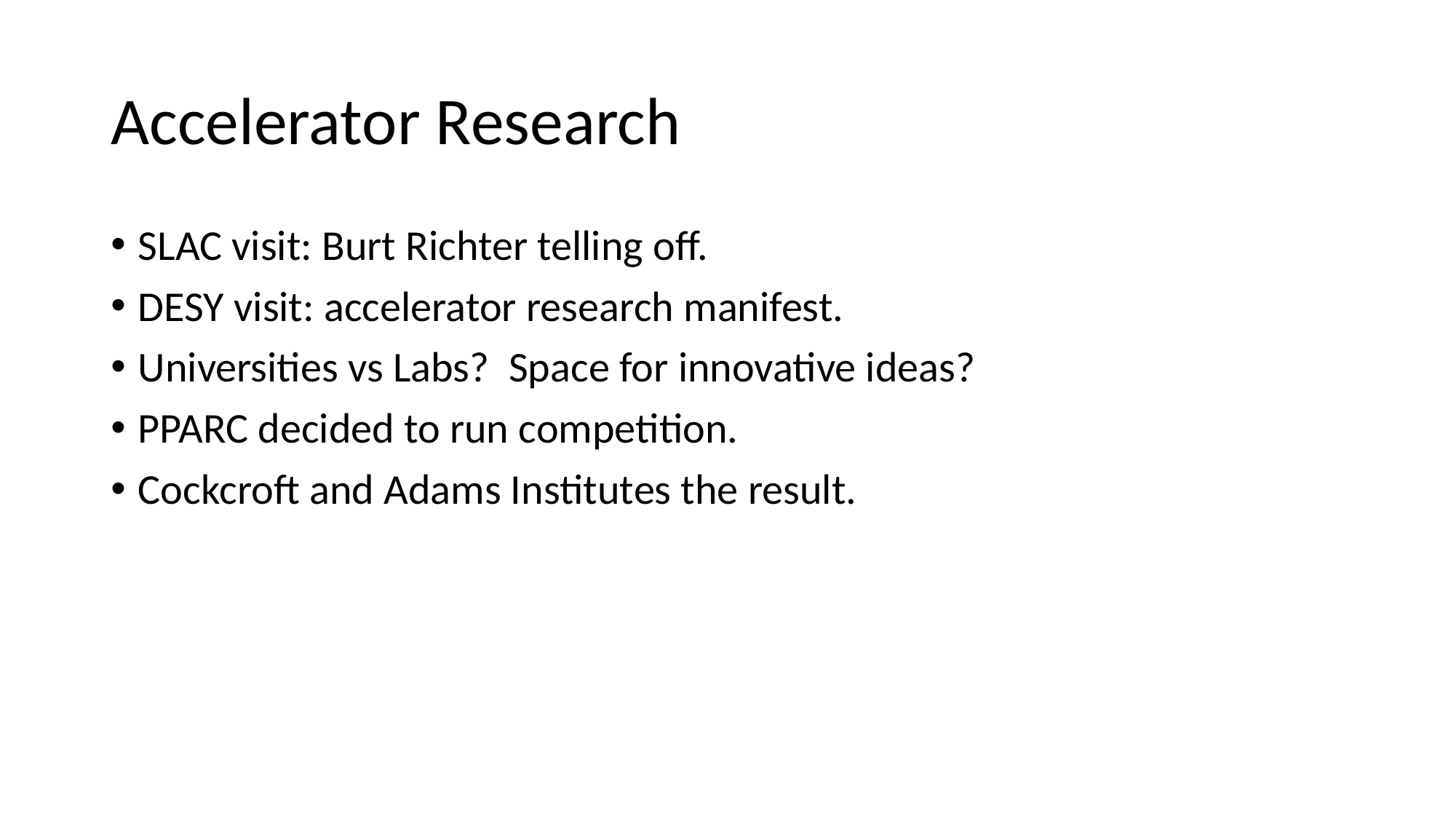

# Accelerator Research
SLAC visit: Burt Richter telling off.
DESY visit: accelerator research manifest.
Universities vs Labs?  Space for innovative ideas?
PPARC decided to run competition.
Cockcroft and Adams Institutes the result.